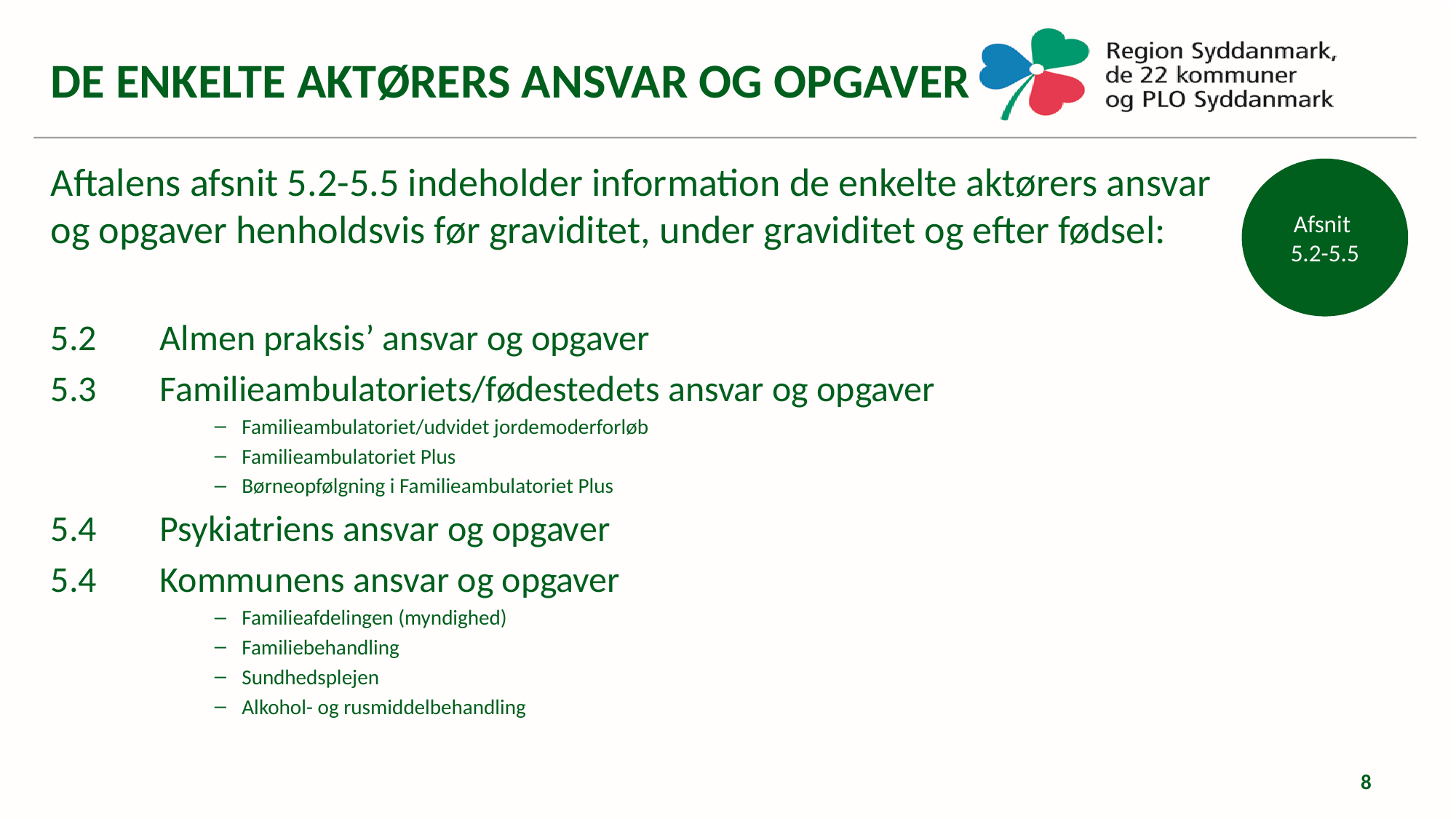

DE ENKELTE AKTØRERS ANSVAR OG OPGAVER
Aftalens afsnit 5.2-5.5 indeholder information de enkelte aktørers ansvar og opgaver henholdsvis før graviditet, under graviditet og efter fødsel:

5.2	Almen praksis’ ansvar og opgaver
5.3 	Familieambulatoriets/fødestedets ansvar og opgaver
Familieambulatoriet/udvidet jordemoderforløb
Familieambulatoriet Plus
Børneopfølgning i Familieambulatoriet Plus
5.4 	Psykiatriens ansvar og opgaver
5.4 	Kommunens ansvar og opgaver
Familieafdelingen (myndighed)
Familiebehandling
Sundhedsplejen
Alkohol- og rusmiddelbehandling

Afsnit
5.2-5.5
8